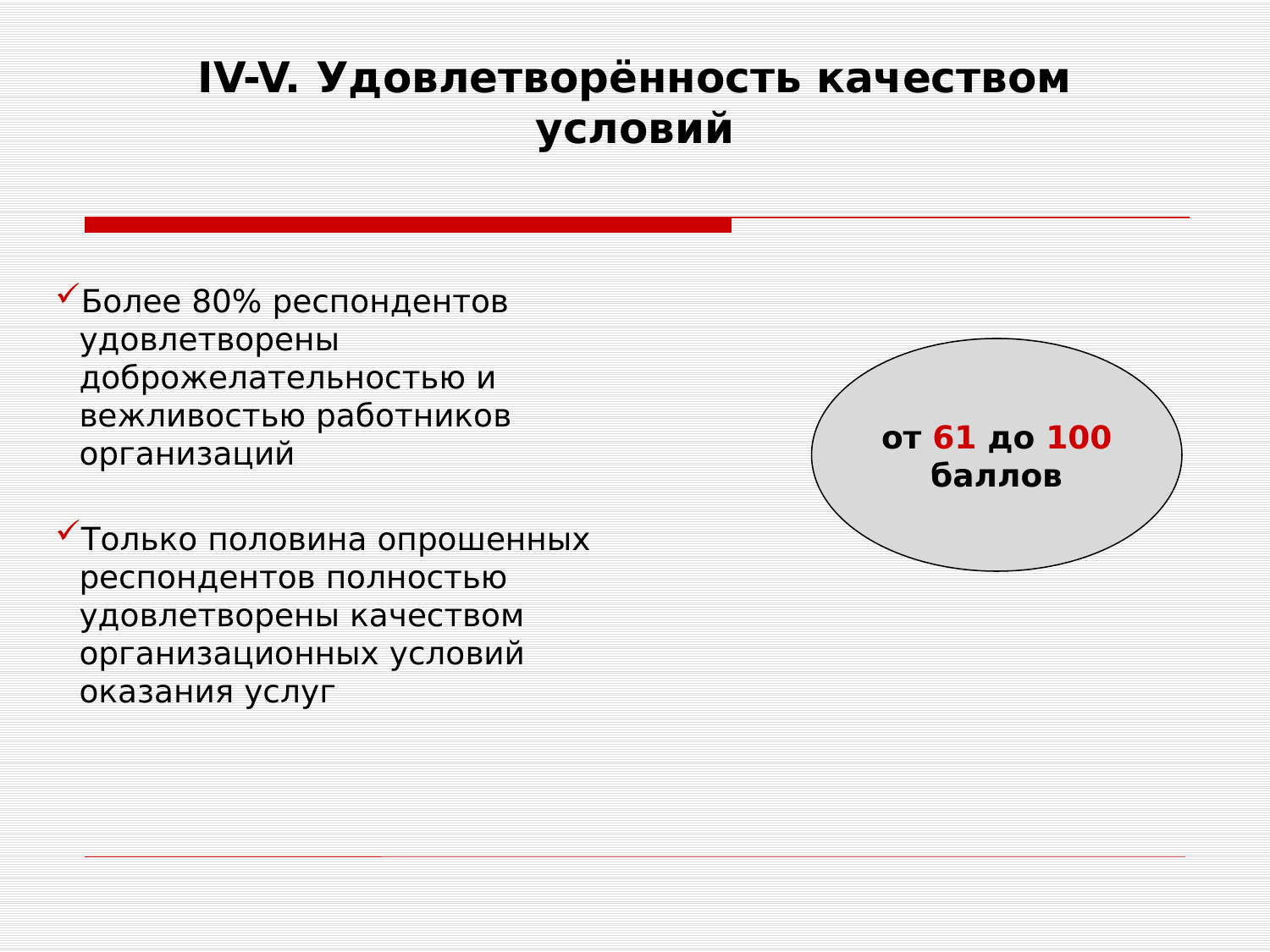

# IV-V. Удовлетворённость качеством условий
Более 80% респондентов удовлетворены доброжелательностью и вежливостью работников организаций

Только половина опрошенных респондентов полностью удовлетворены качеством организационных условий
оказания услуг

от 61 до 100 баллов